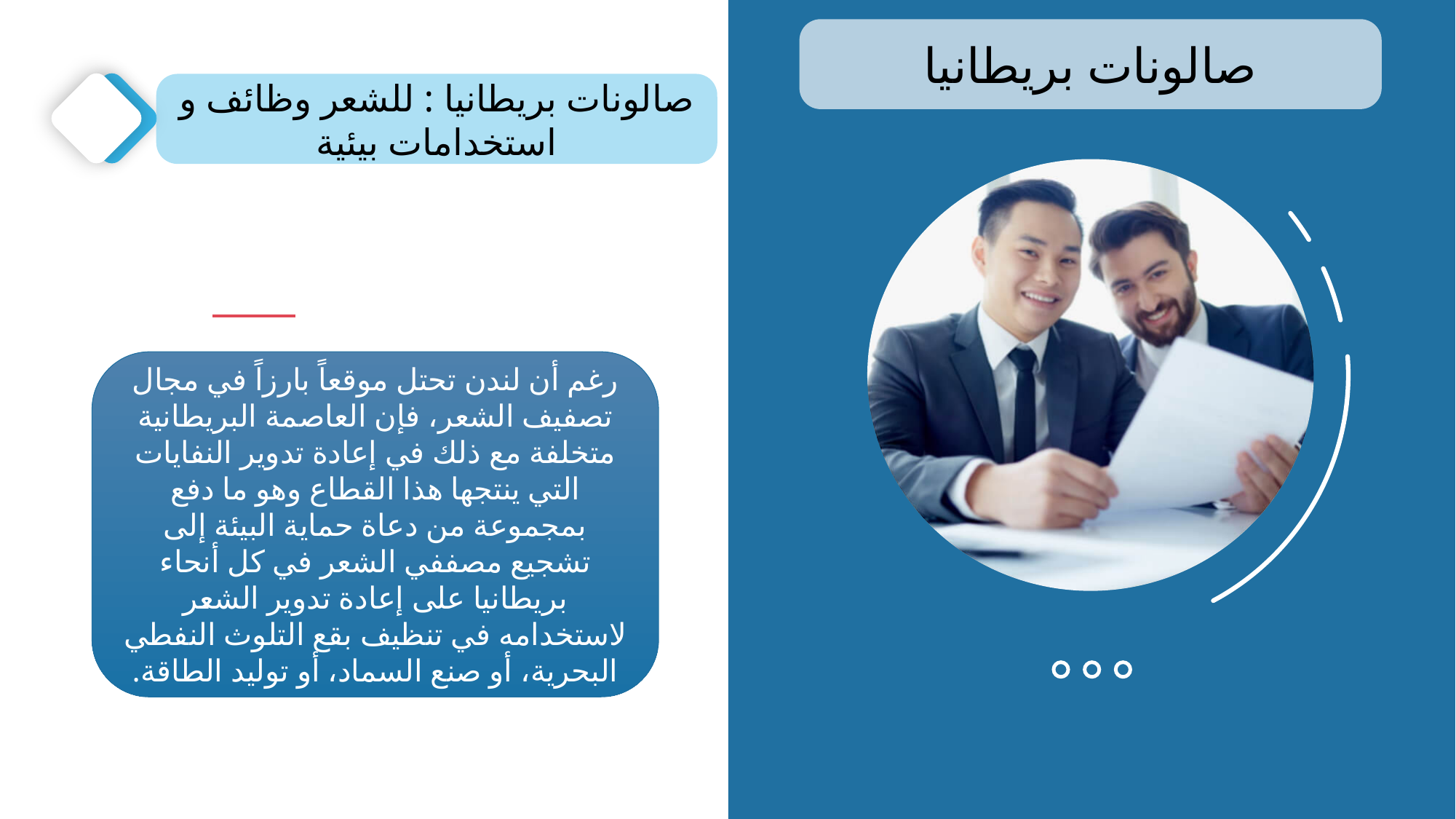

صالونات بريطانيا
صالونات بريطانيا : للشعر وظائف و استخدامات بيئية

رغم أن لندن تحتل موقعاً بارزاً في مجال تصفيف الشعر، فإن العاصمة البريطانية متخلفة مع ذلك في إعادة تدوير النفايات التي ينتجها هذا القطاع وهو ما دفع بمجموعة من دعاة حماية البيئة إلى تشجيع مصففي الشعر في كل أنحاء بريطانيا على إعادة تدوير الشعر لاستخدامه في تنظيف بقع التلوث النفطي البحرية، أو صنع السماد، أو توليد الطاقة.